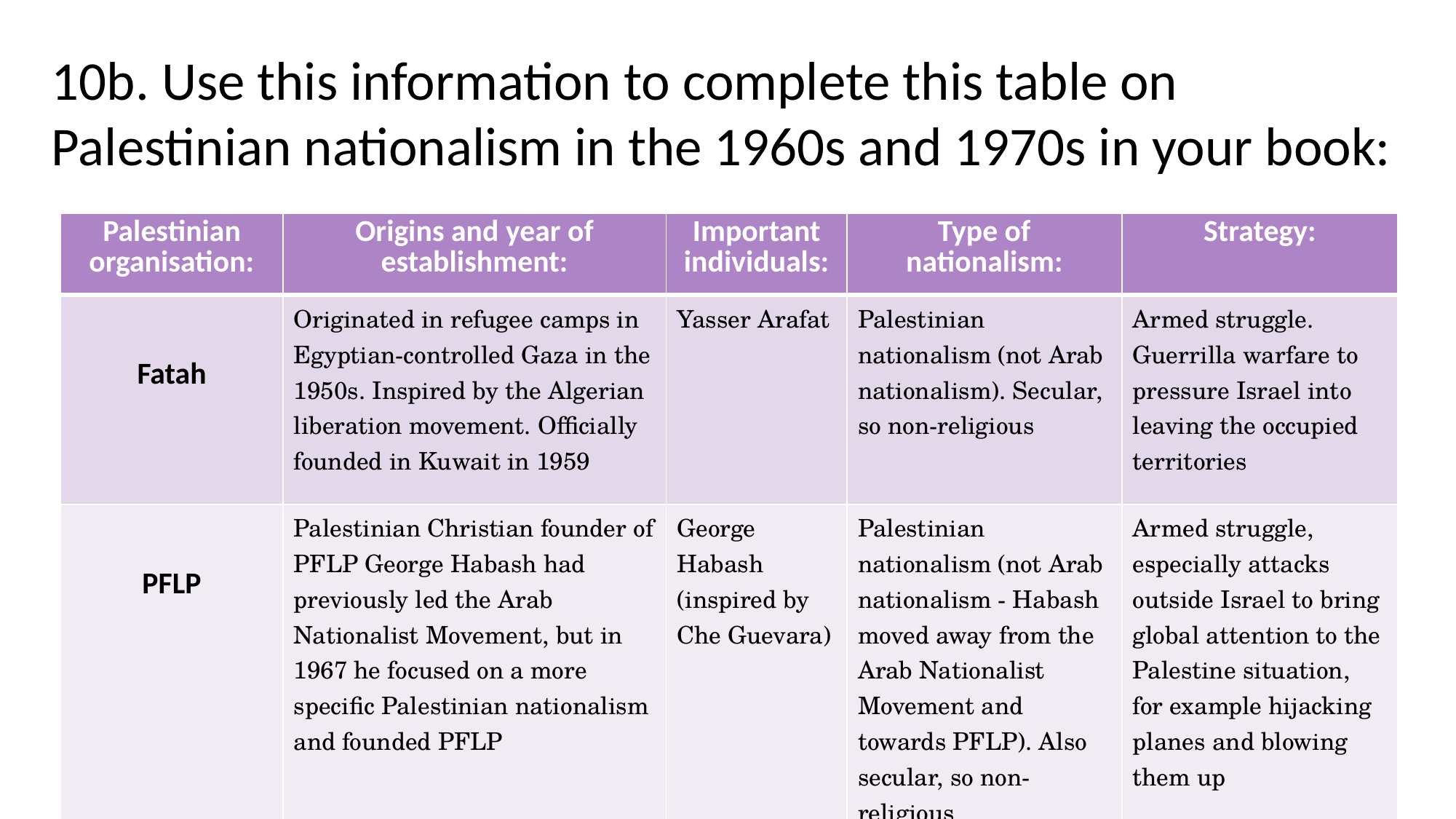

10b. Use this information to complete this table on Palestinian nationalism in the 1960s and 1970s in your book:
| Palestinian organisation: | Origins and year of establishment: | Important individuals: | Type of nationalism: | Strategy: |
| --- | --- | --- | --- | --- |
| Fatah | Originated in refugee camps in Egyptian-controlled Gaza in the 1950s. Inspired by the Algerian liberation movement. Officially founded in Kuwait in 1959 | Yasser Arafat | Palestinian nationalism (not Arab nationalism). Secular, so non-religious | Armed struggle. Guerrilla warfare to pressure Israel into leaving the occupied territories |
| PFLP | Palestinian Christian founder of PFLP George Habash had previously led the Arab Nationalist Movement, but in 1967 he focused on a more specific Palestinian nationalism and founded PFLP | George Habash (inspired by Che Guevara) | Palestinian nationalism (not Arab nationalism - Habash moved away from the Arab Nationalist Movement and towards PFLP). Also secular, so non-religious | Armed struggle, especially attacks outside Israel to bring global attention to the Palestine situation, for example hijacking planes and blowing them up |